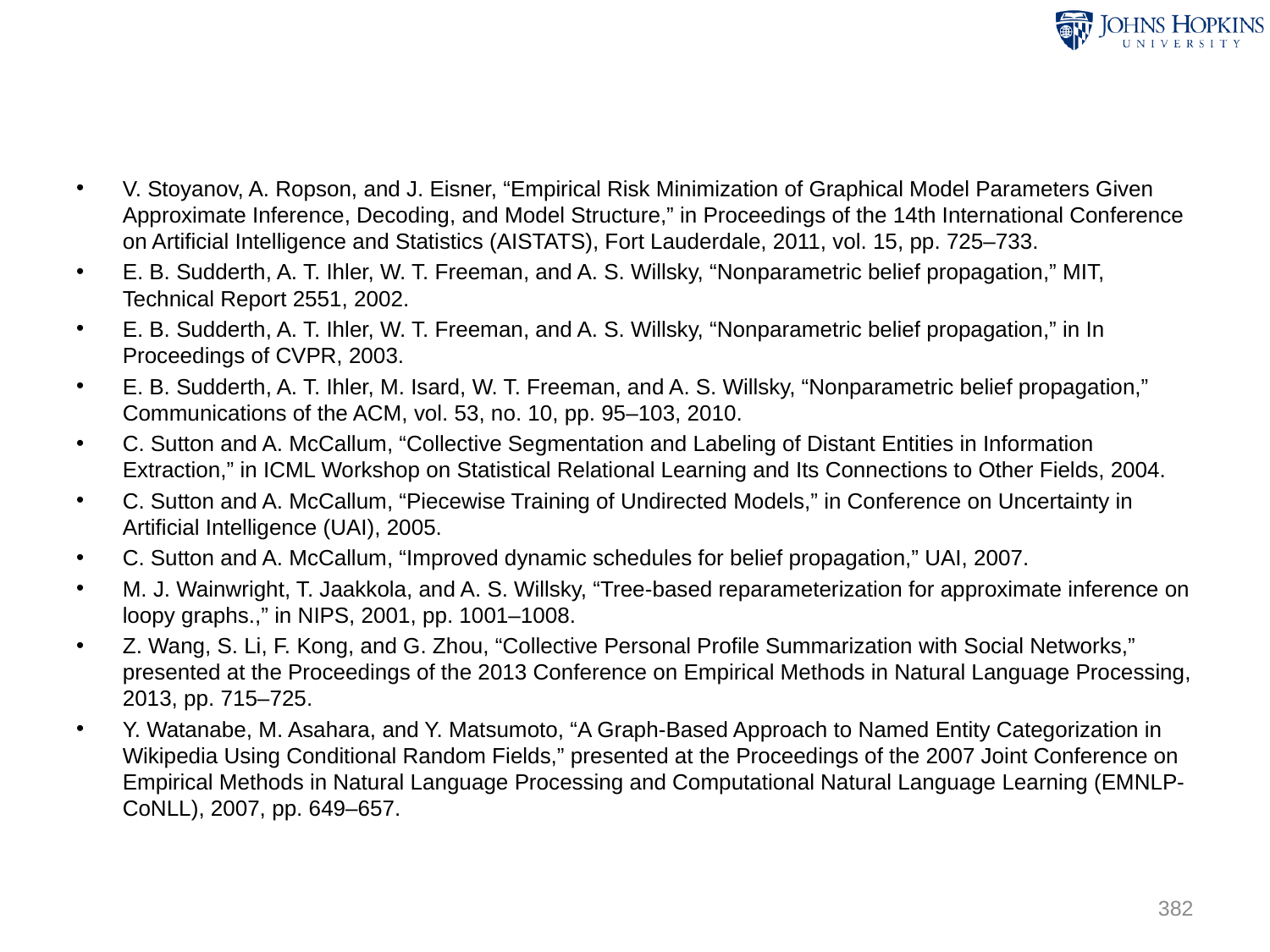

#
V. Stoyanov, A. Ropson, and J. Eisner, “Empirical Risk Minimization of Graphical Model Parameters Given Approximate Inference, Decoding, and Model Structure,” in Proceedings of the 14th International Conference on Artificial Intelligence and Statistics (AISTATS), Fort Lauderdale, 2011, vol. 15, pp. 725–733.
E. B. Sudderth, A. T. Ihler, W. T. Freeman, and A. S. Willsky, “Nonparametric belief propagation,” MIT, Technical Report 2551, 2002.
E. B. Sudderth, A. T. Ihler, W. T. Freeman, and A. S. Willsky, “Nonparametric belief propagation,” in In Proceedings of CVPR, 2003.
E. B. Sudderth, A. T. Ihler, M. Isard, W. T. Freeman, and A. S. Willsky, “Nonparametric belief propagation,” Communications of the ACM, vol. 53, no. 10, pp. 95–103, 2010.
C. Sutton and A. McCallum, “Collective Segmentation and Labeling of Distant Entities in Information Extraction,” in ICML Workshop on Statistical Relational Learning and Its Connections to Other Fields, 2004.
C. Sutton and A. McCallum, “Piecewise Training of Undirected Models,” in Conference on Uncertainty in Artificial Intelligence (UAI), 2005.
C. Sutton and A. McCallum, “Improved dynamic schedules for belief propagation,” UAI, 2007.
M. J. Wainwright, T. Jaakkola, and A. S. Willsky, “Tree-based reparameterization for approximate inference on loopy graphs.,” in NIPS, 2001, pp. 1001–1008.
Z. Wang, S. Li, F. Kong, and G. Zhou, “Collective Personal Profile Summarization with Social Networks,” presented at the Proceedings of the 2013 Conference on Empirical Methods in Natural Language Processing, 2013, pp. 715–725.
Y. Watanabe, M. Asahara, and Y. Matsumoto, “A Graph-Based Approach to Named Entity Categorization in Wikipedia Using Conditional Random Fields,” presented at the Proceedings of the 2007 Joint Conference on Empirical Methods in Natural Language Processing and Computational Natural Language Learning (EMNLP-CoNLL), 2007, pp. 649–657.

382